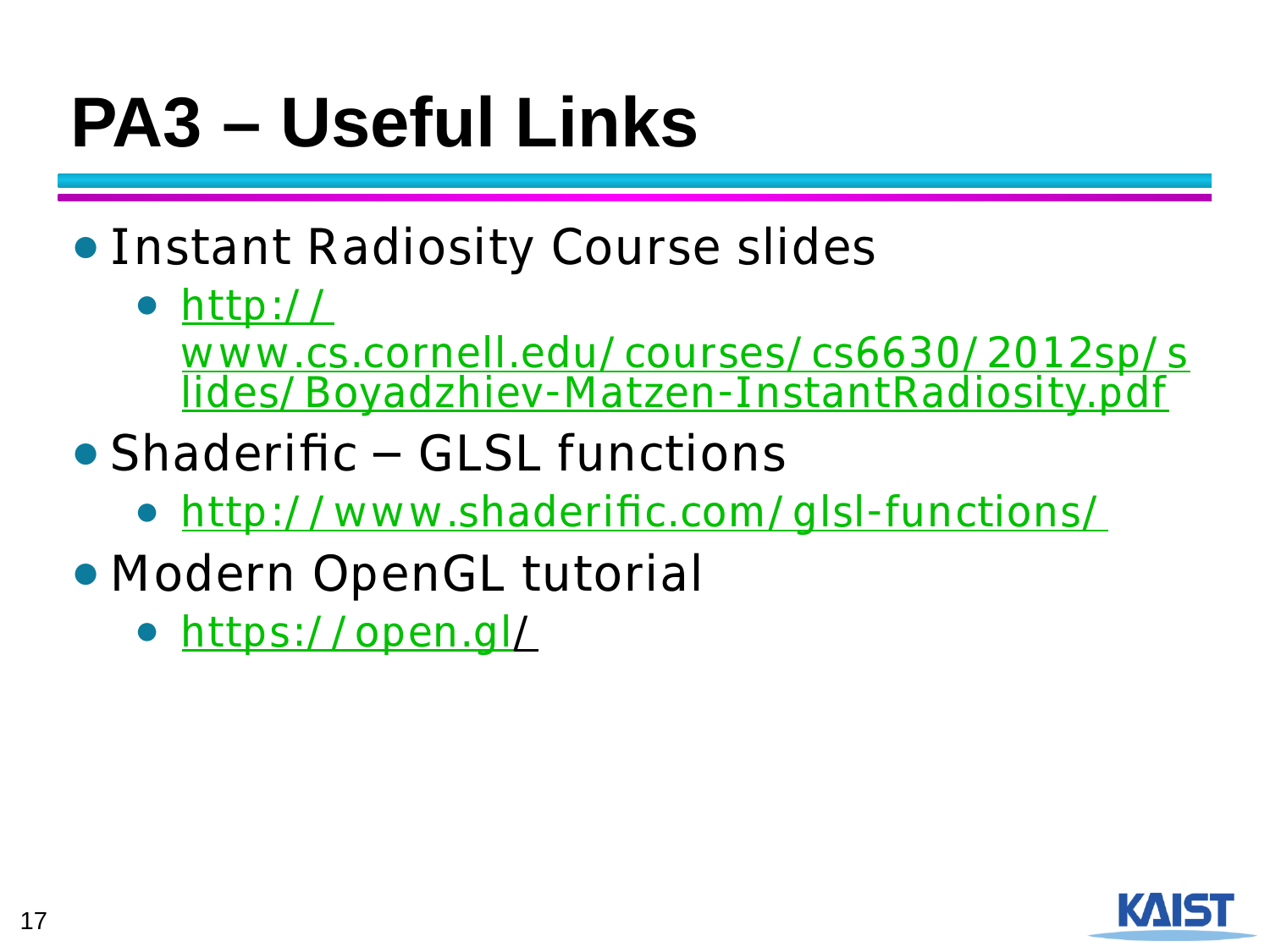

# PA3 – Useful Links
Instant Radiosity Course slides
http://www.cs.cornell.edu/courses/cs6630/2012sp/slides/Boyadzhiev-Matzen-InstantRadiosity.pdf
Shaderific – GLSL functions
http://www.shaderific.com/glsl-functions/
Modern OpenGL tutorial
https://open.gl/